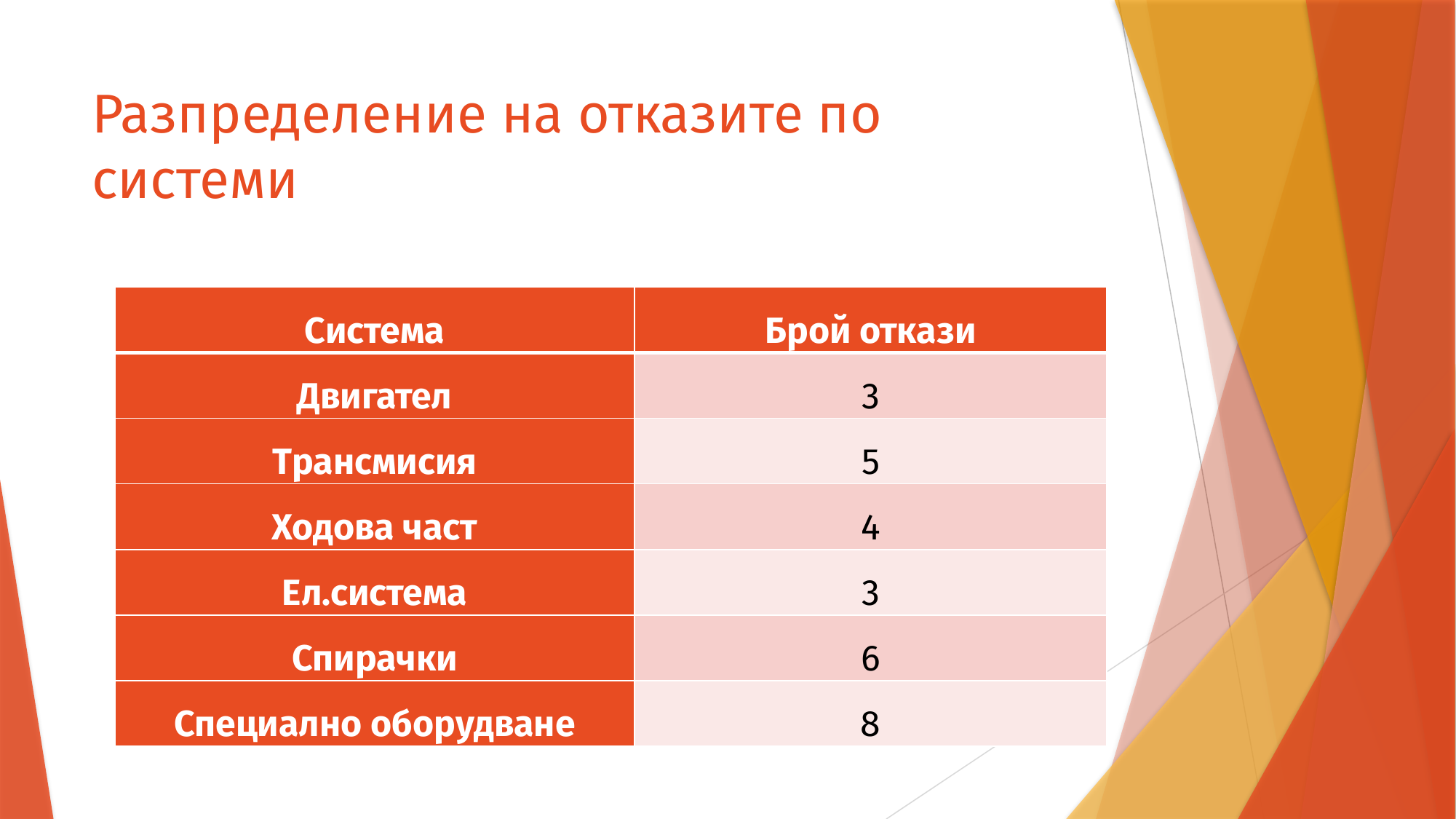

# Разпределение на отказите по системи
| Система | Брой откази |
| --- | --- |
| Двигател | 3 |
| Трансмисия | 5 |
| Ходова част | 4 |
| Ел.система | 3 |
| Спирачки | 6 |
| Специално оборудване | 8 |